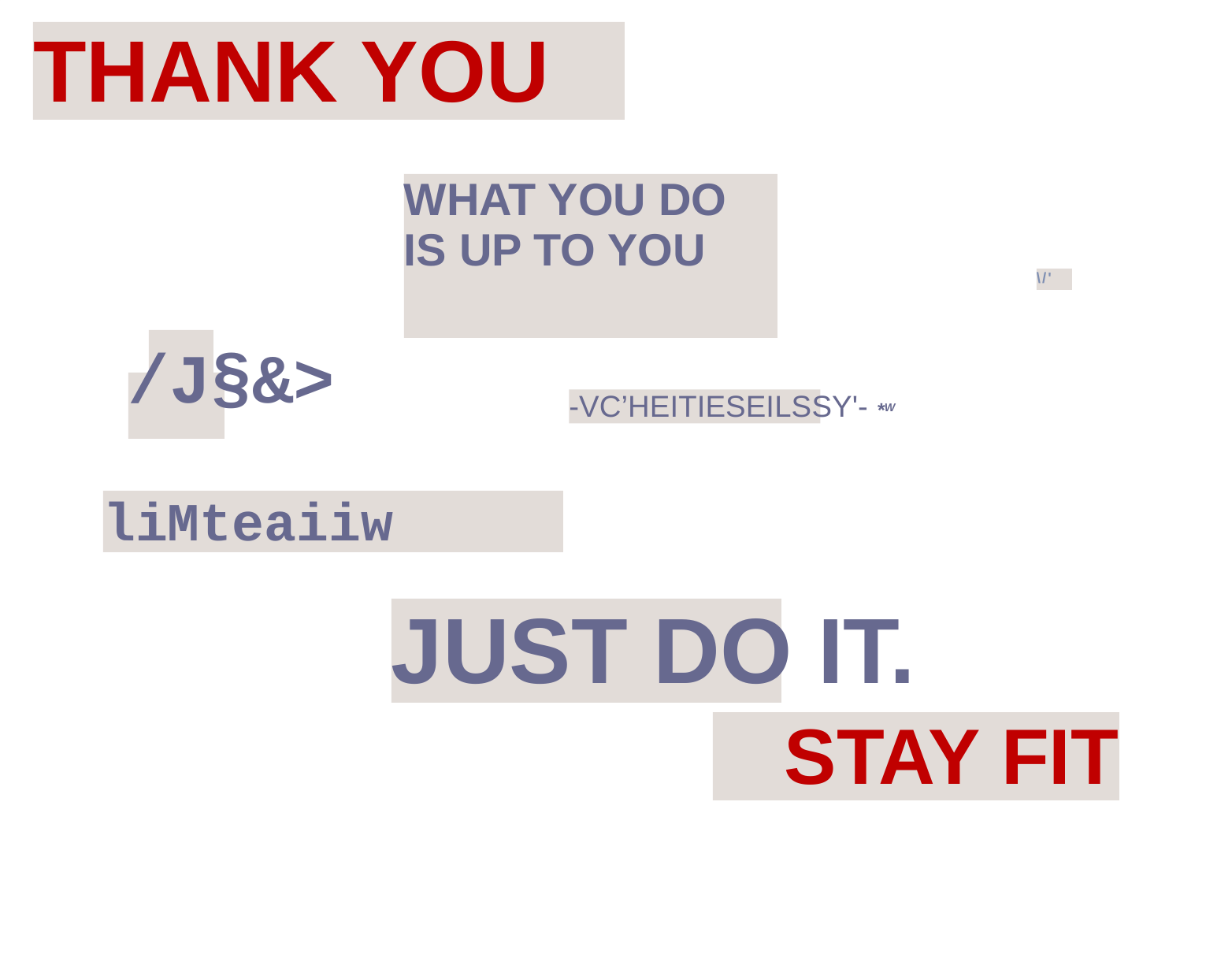

THANK YOU
WHAT YOU DO
IS UP TO YOU
\/'
$
/J§&>
-vC’HEITIESEILSSY'- *w
liMteaiiw
JUST DO IT.
STAY FIT